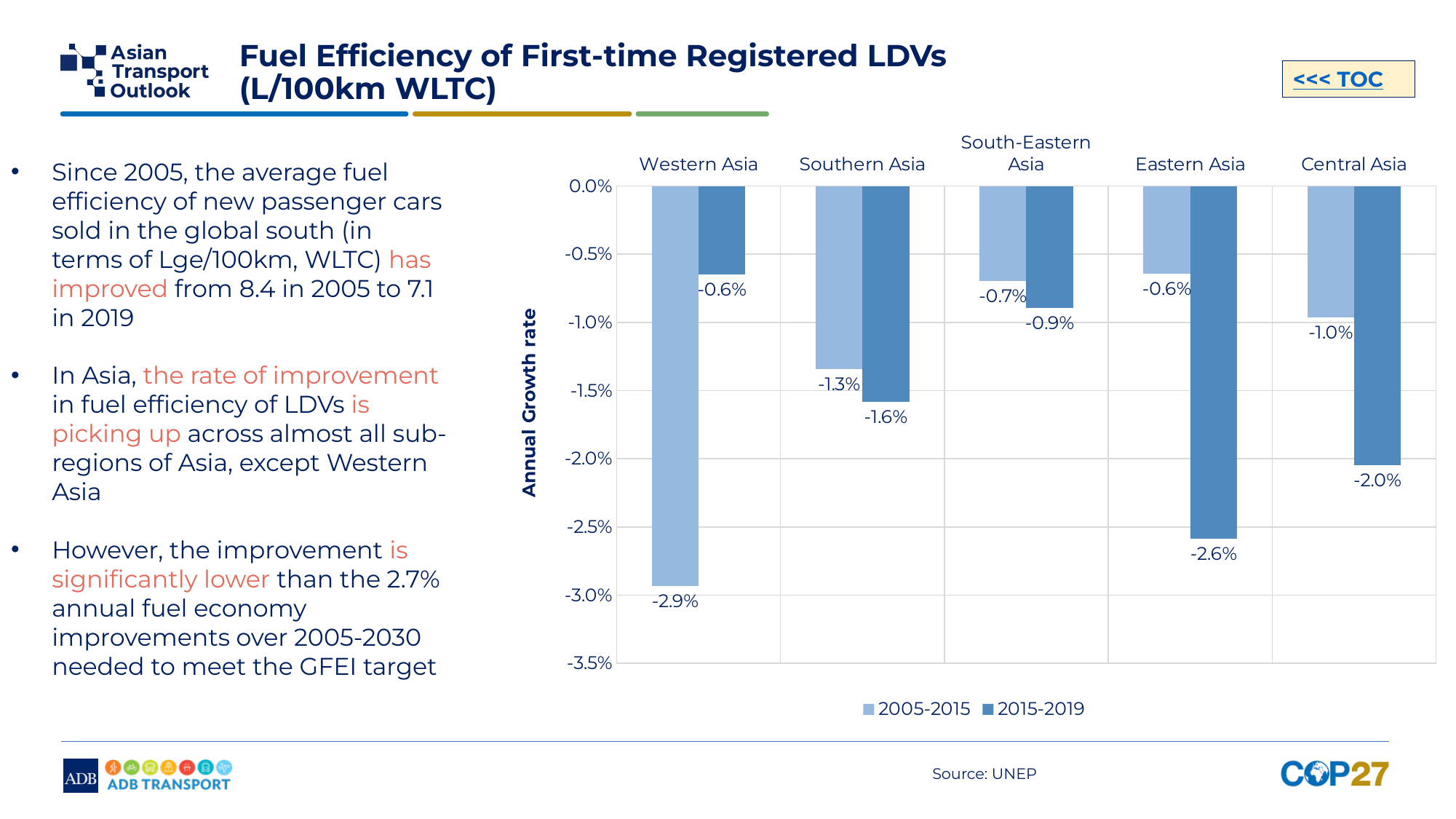

# Fuel Efficiency of First-time Registered LDVs (L/100km WLTC)
<<< TOC

### Chart

| Category | 2005-2015 | 2015-2019 |
|---|---|---|
| Western Asia | -0.029332461288322897 | -0.006481584891774306 |
| Southern Asia | -0.013429044387927469 | -0.01582501729525121 |
| South-Eastern Asia | -0.006965611883860023 | -0.008962401138388976 |
| Eastern Asia | -0.006430860698031338 | -0.025867669838460783 |
| Central Asia | -0.009637404783880088 | -0.0204587652591548 |
Since 2005, the average fuel efficiency of new passenger cars sold in the global south (in terms of Lge/100km, WLTC) has improved from 8.4 in 2005 to 7.1 in 2019

In Asia, the rate of improvement in fuel efficiency of LDVs is picking up across almost all sub-regions of Asia, except Western Asia

However, the improvement is significantly lower than the 2.7% annual fuel economy improvements over 2005-2030 needed to meet the GFEI target

Source: UNEP